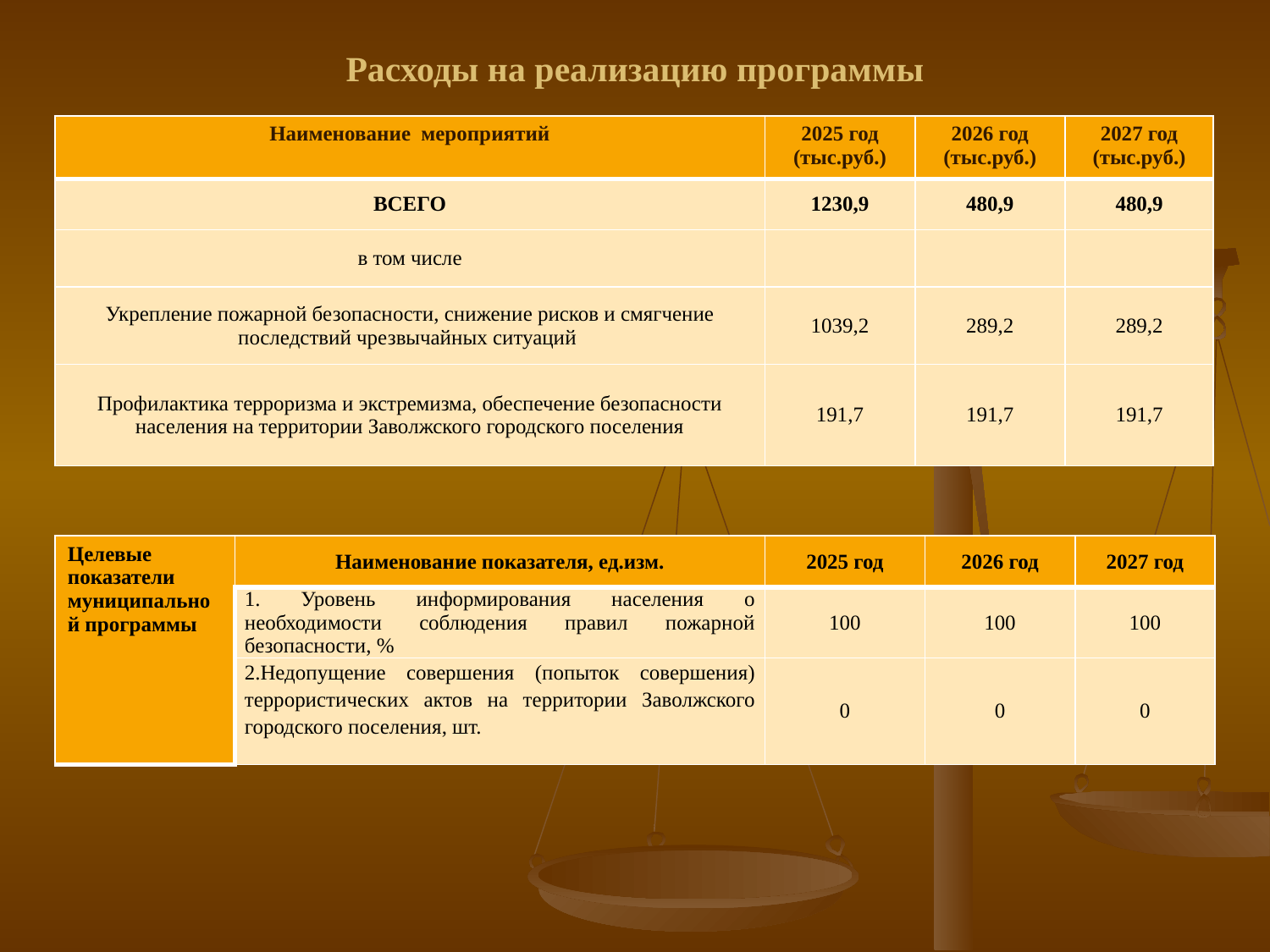

# Расходы на реализацию программы
| Наименование мероприятий | 2025 год (тыс.руб.) | 2026 год (тыс.руб.) | 2027 год (тыс.руб.) |
| --- | --- | --- | --- |
| ВСЕГО | 1230,9 | 480,9 | 480,9 |
| в том числе |  |  |  |
| Укрепление пожарной безопасности, снижение рисков и смягчение последствий чрезвычайных ситуаций | 1039,2 | 289,2 | 289,2 |
| Профилактика терроризма и экстремизма, обеспечение безопасности населения на территории Заволжского городского поселения | 191,7 | 191,7 | 191,7 |
| Целевые показатели муниципальной программы | Наименование показателя, ед.изм. | 2025 год | 2026 год | 2027 год |
| --- | --- | --- | --- | --- |
|  | 1. Уровень информирования населения о необходимости соблюдения правил пожарной безопасности, % | 100 | 100 | 100 |
|  | 2.Недопущение совершения (попыток совершения) террористических актов на территории Заволжского городского поселения, шт. | 0 | 0 | 0 |